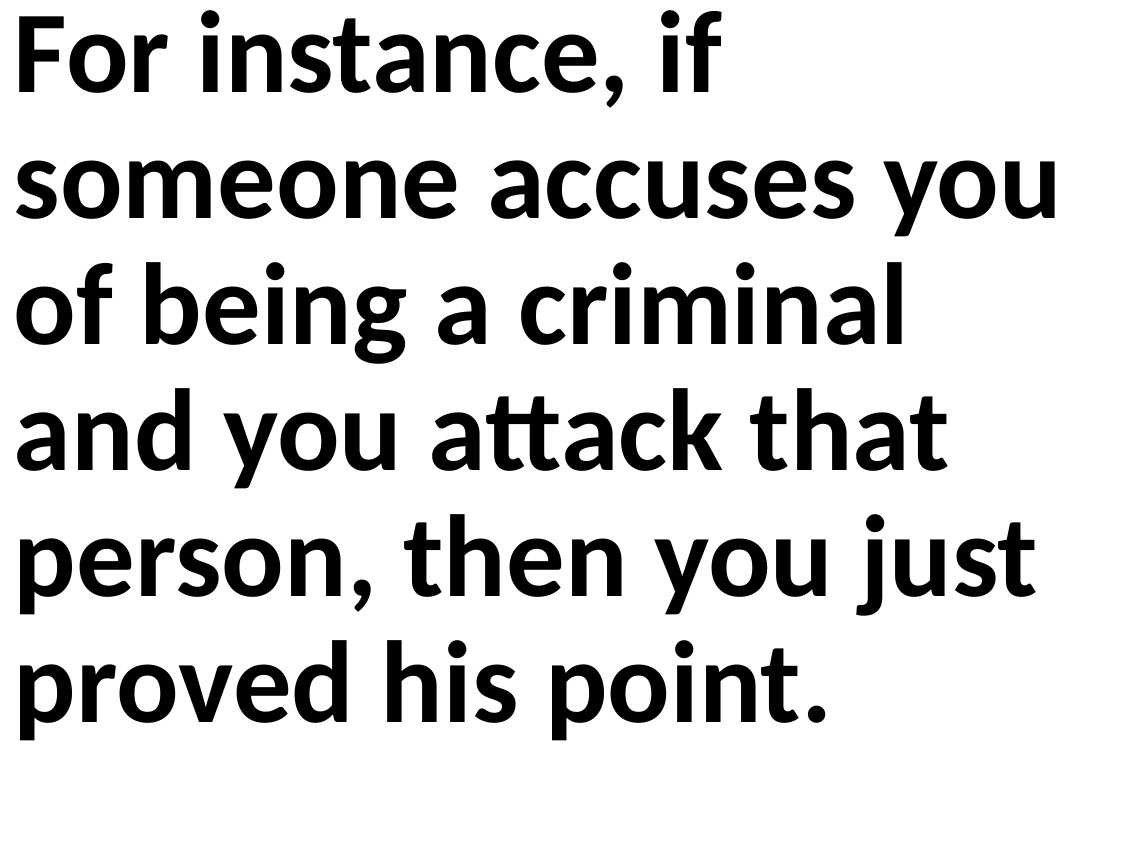

For instance, if someone accuses you of being a criminal and you attack that person, then you just proved his point.